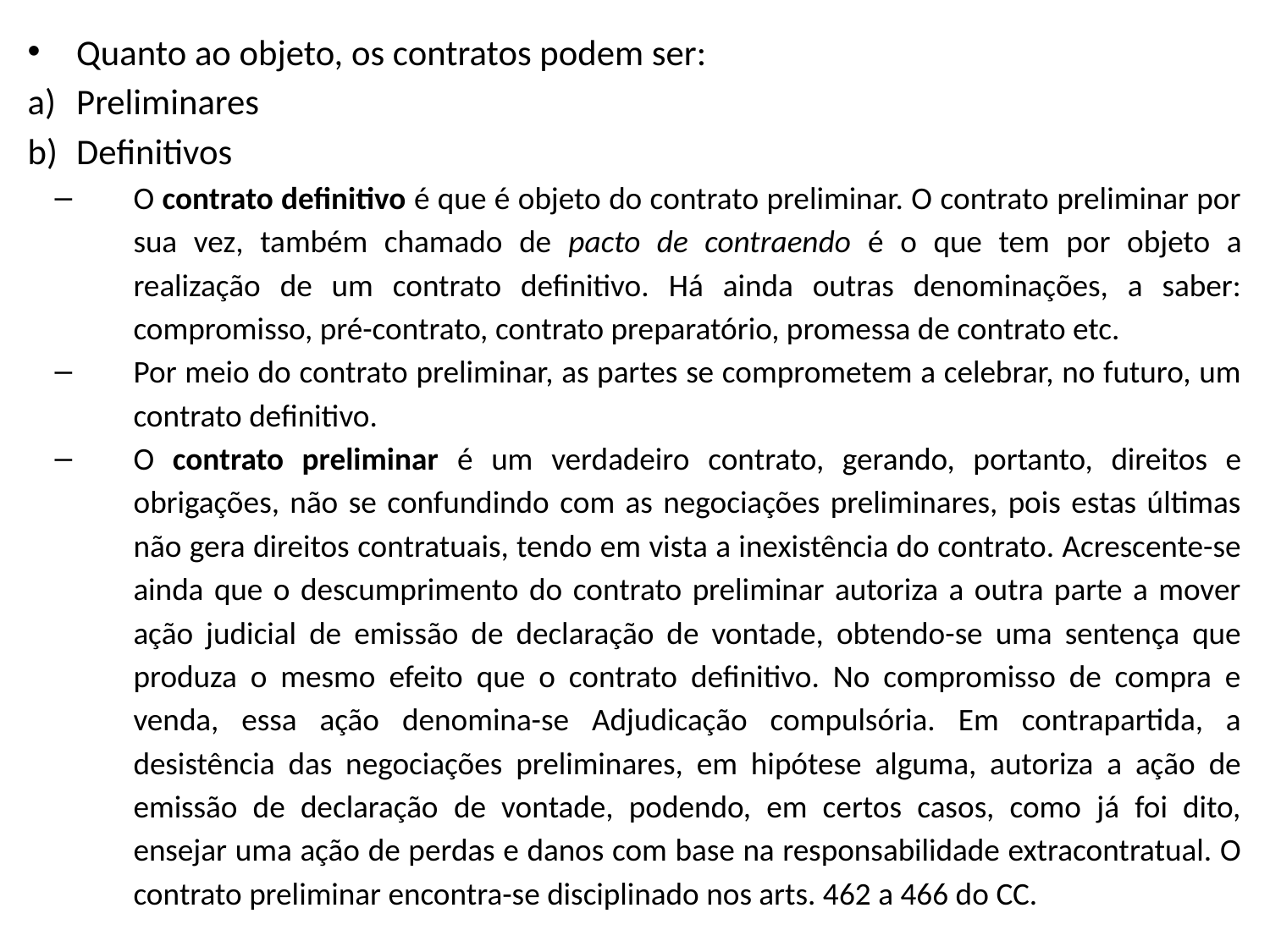

Quanto ao objeto, os contratos podem ser:
Preliminares
Definitivos
O contrato definitivo é que é objeto do contrato preliminar. O contrato preliminar por sua vez, também chamado de pacto de contraendo é o que tem por objeto a realização de um contrato definitivo. Há ainda outras denominações, a saber: compromisso, pré-contrato, contrato preparatório, promessa de contrato etc.
Por meio do contrato preliminar, as partes se comprometem a celebrar, no futuro, um contrato definitivo.
O contrato preliminar é um verdadeiro contrato, gerando, portanto, direitos e obrigações, não se confundindo com as negociações preliminares, pois estas últimas não gera direitos contratuais, tendo em vista a inexistência do contrato. Acrescente-se ainda que o descumprimento do contrato preliminar autoriza a outra parte a mover ação judicial de emissão de declaração de vontade, obtendo-se uma sentença que produza o mesmo efeito que o contrato definitivo. No compromisso de compra e venda, essa ação denomina-se Adjudicação compulsória. Em contrapartida, a desistência das negociações preliminares, em hipótese alguma, autoriza a ação de emissão de declaração de vontade, podendo, em certos casos, como já foi dito, ensejar uma ação de perdas e danos com base na responsabilidade extracontratual. O contrato preliminar encontra-se disciplinado nos arts. 462 a 466 do CC.